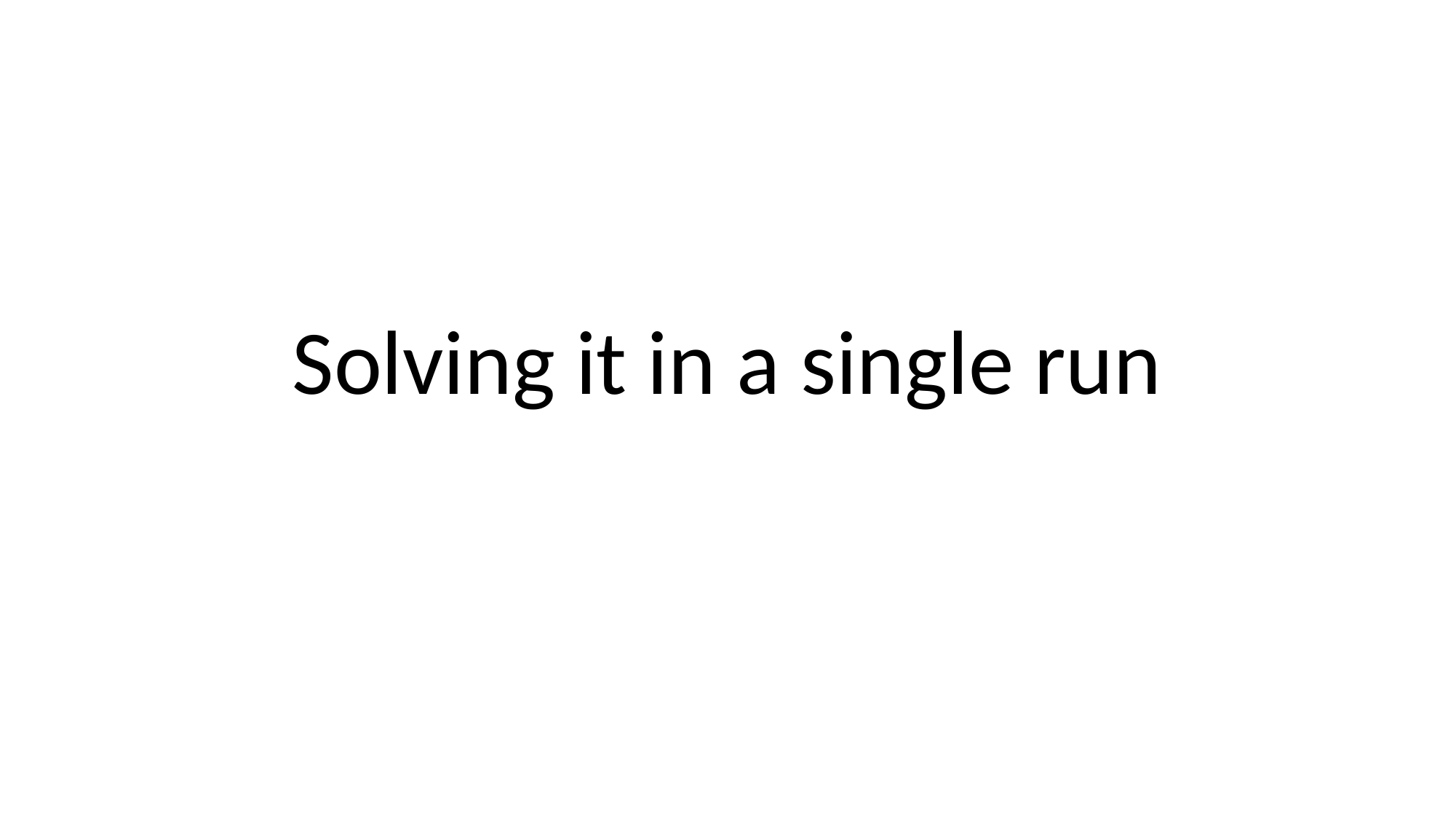

# Solving it in a single run